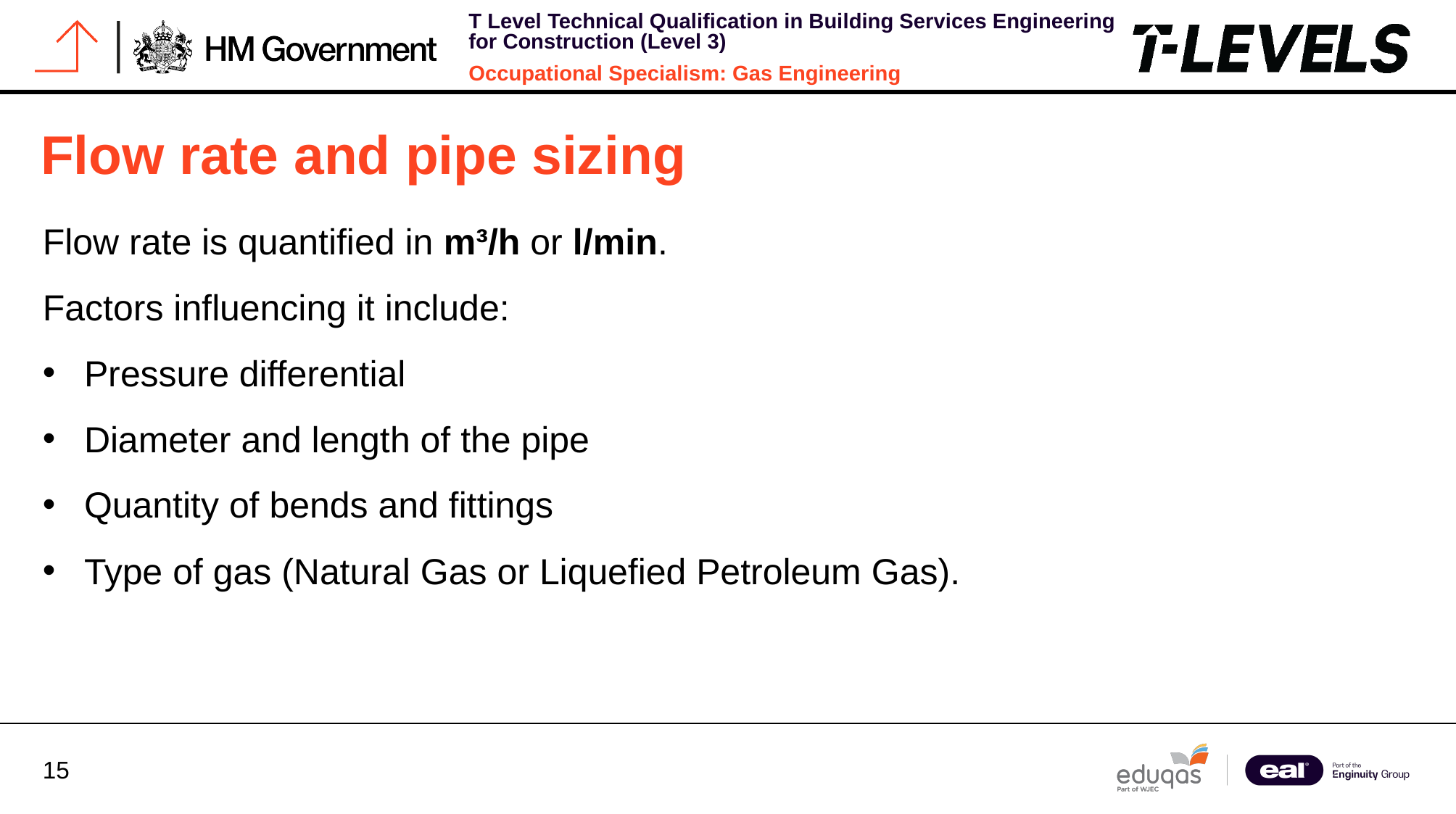

# Flow rate and pipe sizing
Flow rate is quantified in m³/h or l/min.
Factors influencing it include:
Pressure differential
Diameter and length of the pipe
Quantity of bends and fittings
Type of gas (Natural Gas or Liquefied Petroleum Gas).
​